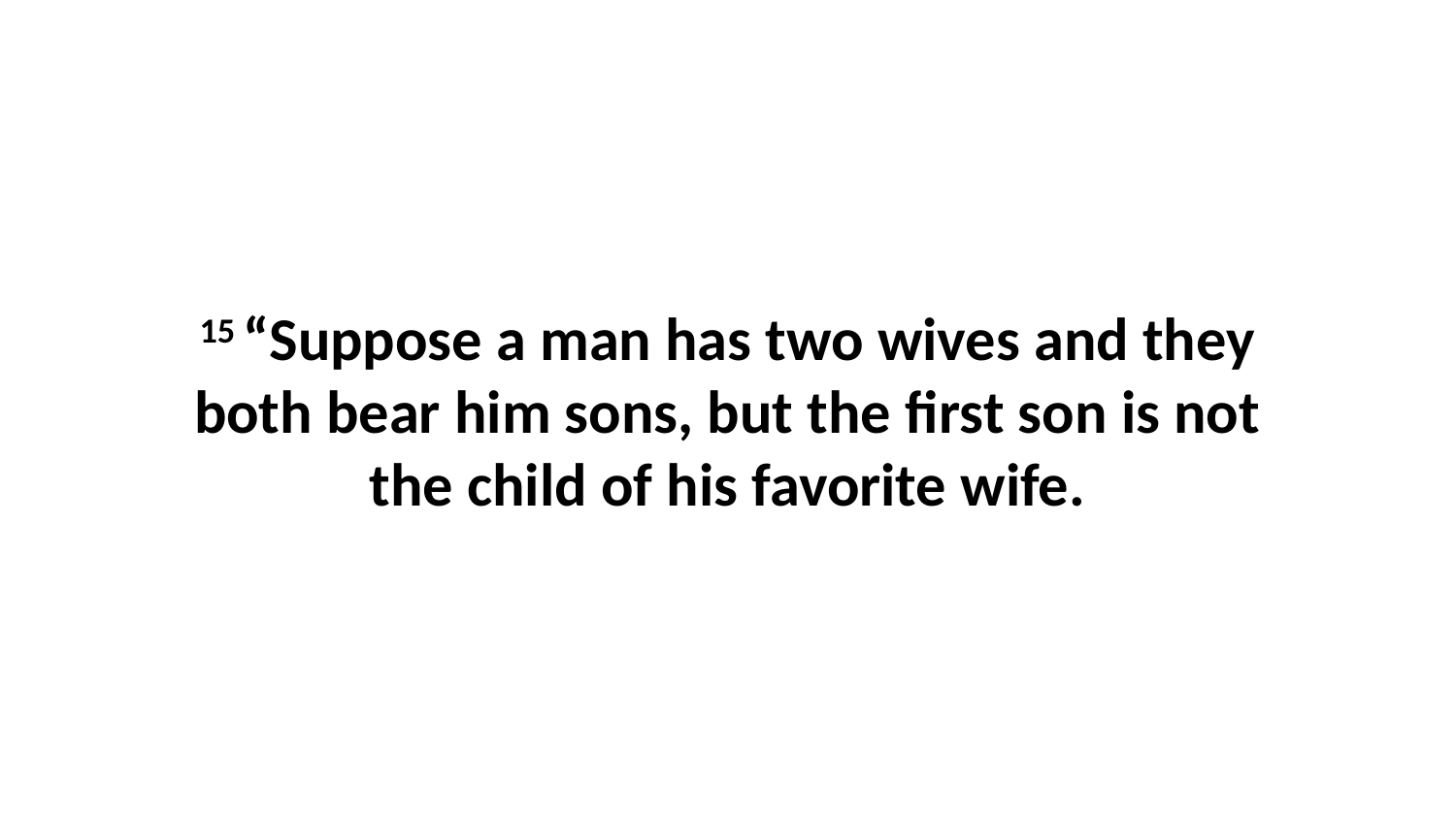

15 “Suppose a man has two wives and they both bear him sons, but the first son is not the child of his favorite wife.